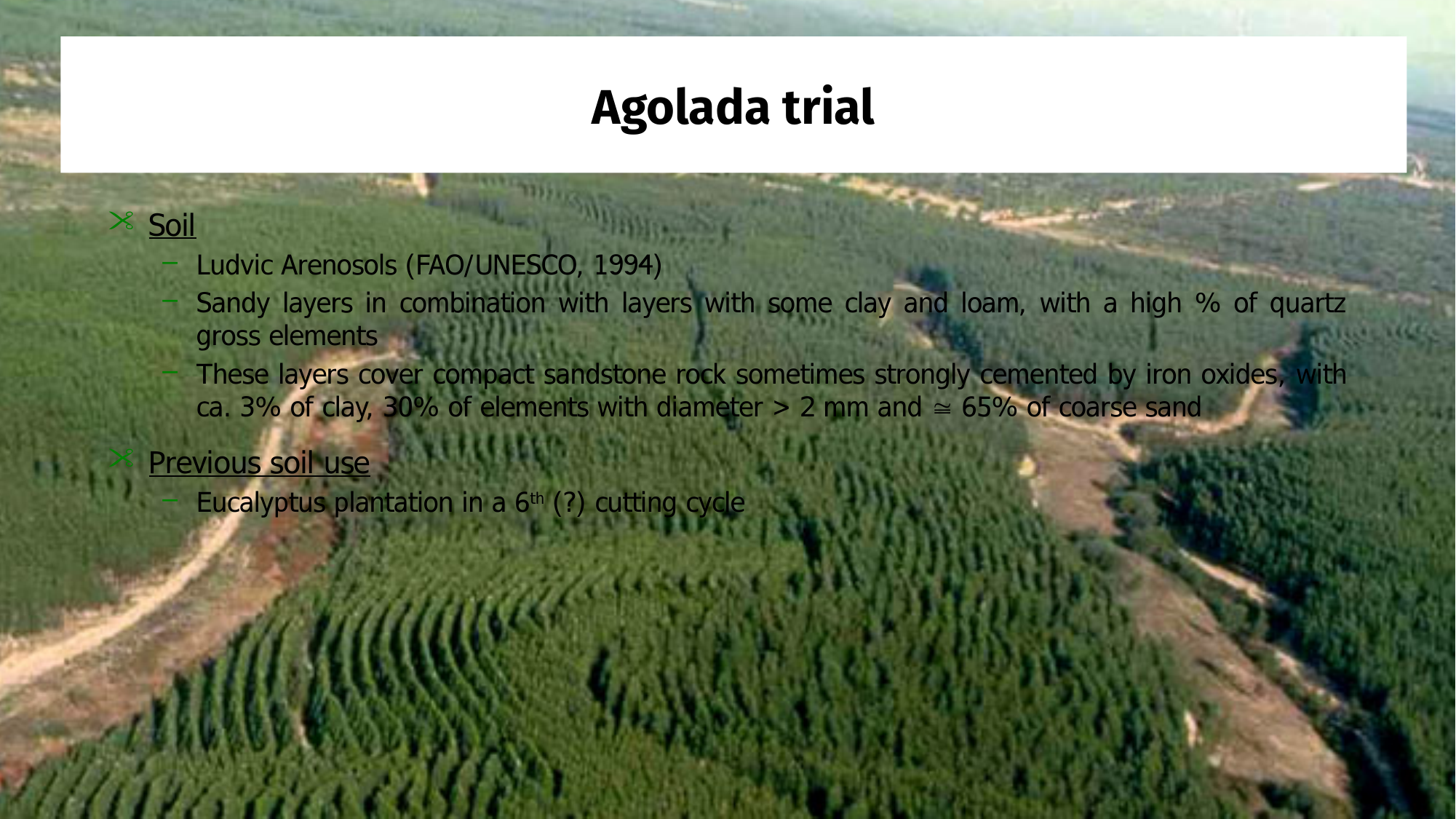

# Agolada trial
Soil
Ludvic Arenosols (FAO/UNESCO, 1994)
Sandy layers in combination with layers with some clay and loam, with a high % of quartz gross elements
These layers cover compact sandstone rock sometimes strongly cemented by iron oxides, with ca. 3% of clay, 30% of elements with diameter > 2 mm and ≅ 65% of coarse sand

Previous soil use
Eucalyptus plantation in a 6th (?) cutting cycle